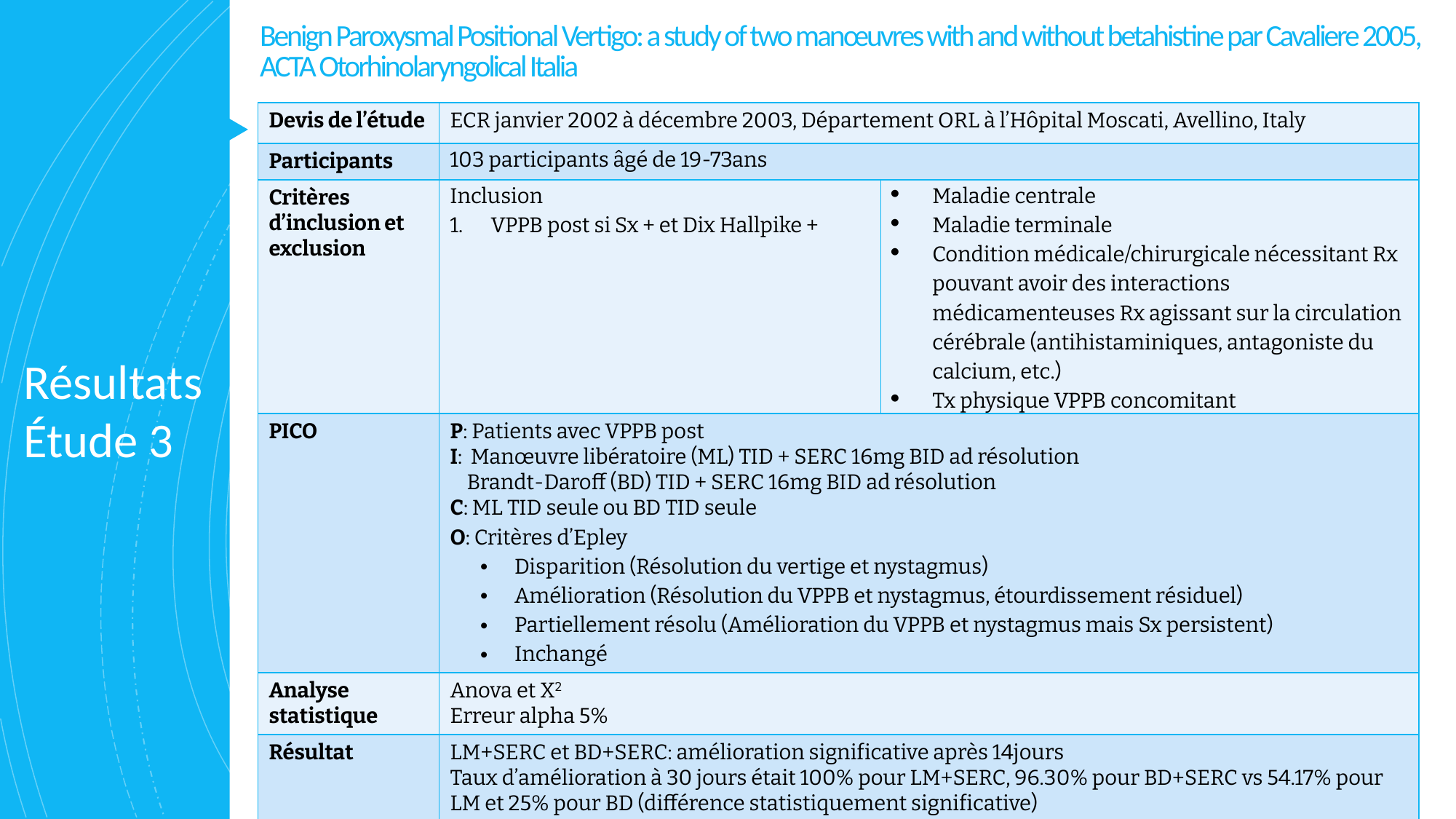

Benign Paroxysmal Positional Vertigo: a study of two manœuvres with and without betahistine par Cavaliere 2005, ACTA Otorhinolaryngolical Italia

#
| Devis de l’étude | ECR janvier 2002 à décembre 2003, Département ORL à l’Hôpital Moscati, Avellino, Italy |  |
| --- | --- | --- |
| Participants | 103 participants âgé de 19-73ans |  |
| Critères d’inclusion et exclusion | Inclusion VPPB post si Sx + et Dix Hallpike + | Maladie centrale Maladie terminale Condition médicale/chirurgicale nécessitant Rx pouvant avoir des interactions médicamenteuses Rx agissant sur la circulation cérébrale (antihistaminiques, antagoniste du calcium, etc.) Tx physique VPPB concomitant |
| PICO | P: Patients avec VPPB post I: Manœuvre libératoire (ML) TID + SERC 16mg BID ad résolution Brandt-Daroff (BD) TID + SERC 16mg BID ad résolution C: ML TID seule ou BD TID seule O: Critères d’Epley Disparition (Résolution du vertige et nystagmus) Amélioration (Résolution du VPPB et nystagmus, étourdissement résiduel) Partiellement résolu (Amélioration du VPPB et nystagmus mais Sx persistent) Inchangé |  |
| Analyse statistique | Anova et X2 Erreur alpha 5% |  |
| Résultat | LM+SERC et BD+SERC: amélioration significative après 14jours Taux d’amélioration à 30 jours était 100% pour LM+SERC, 96.30% pour BD+SERC vs 54.17% pour LM et 25% pour BD (différence statistiquement significative) |  |

Résultats Étude 3